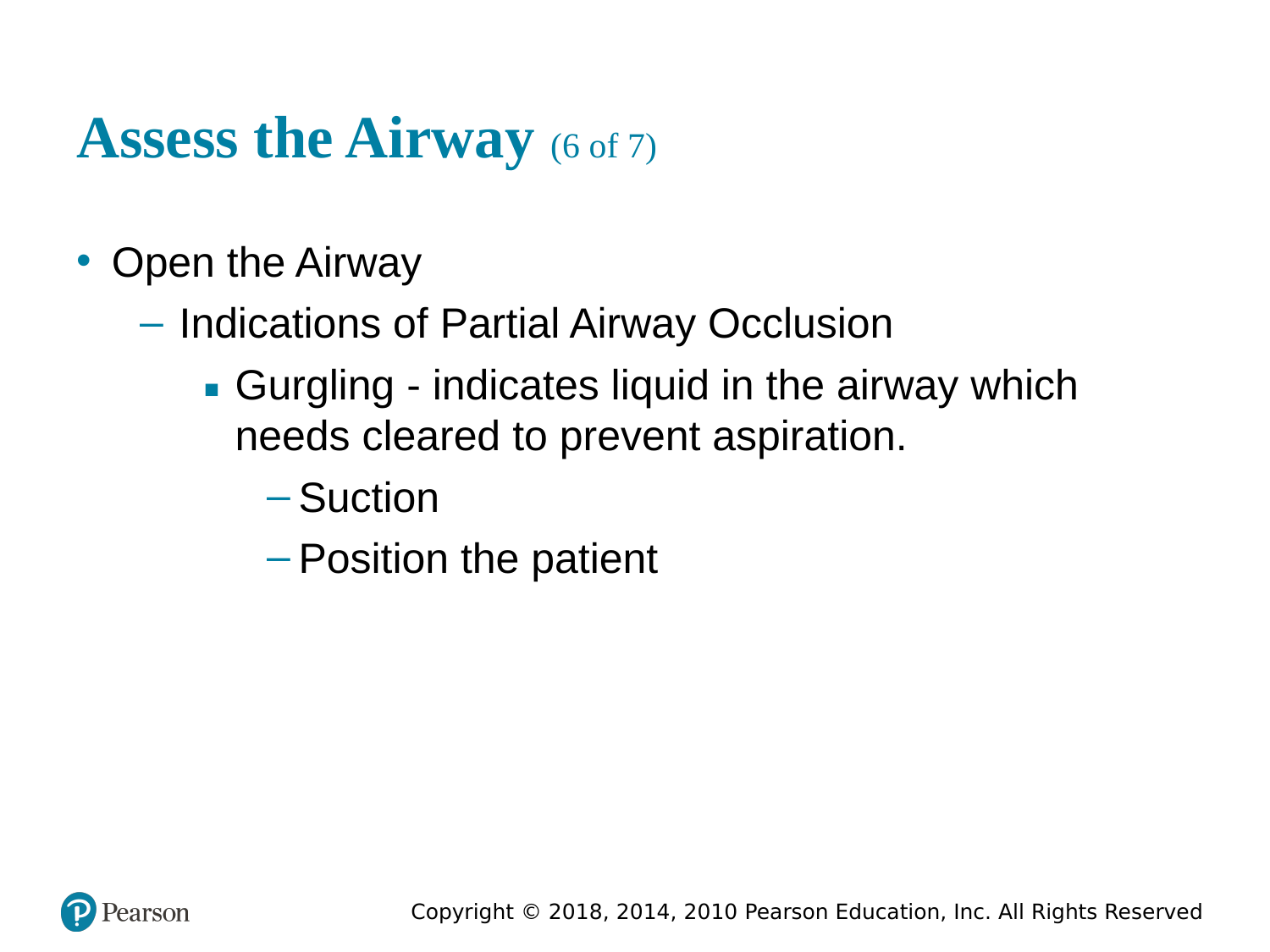

# Assess the Airway (6 of 7)
Open the Airway
Indications of Partial Airway Occlusion
Gurgling - indicates liquid in the airway which needs cleared to prevent aspiration.
Suction
Position the patient